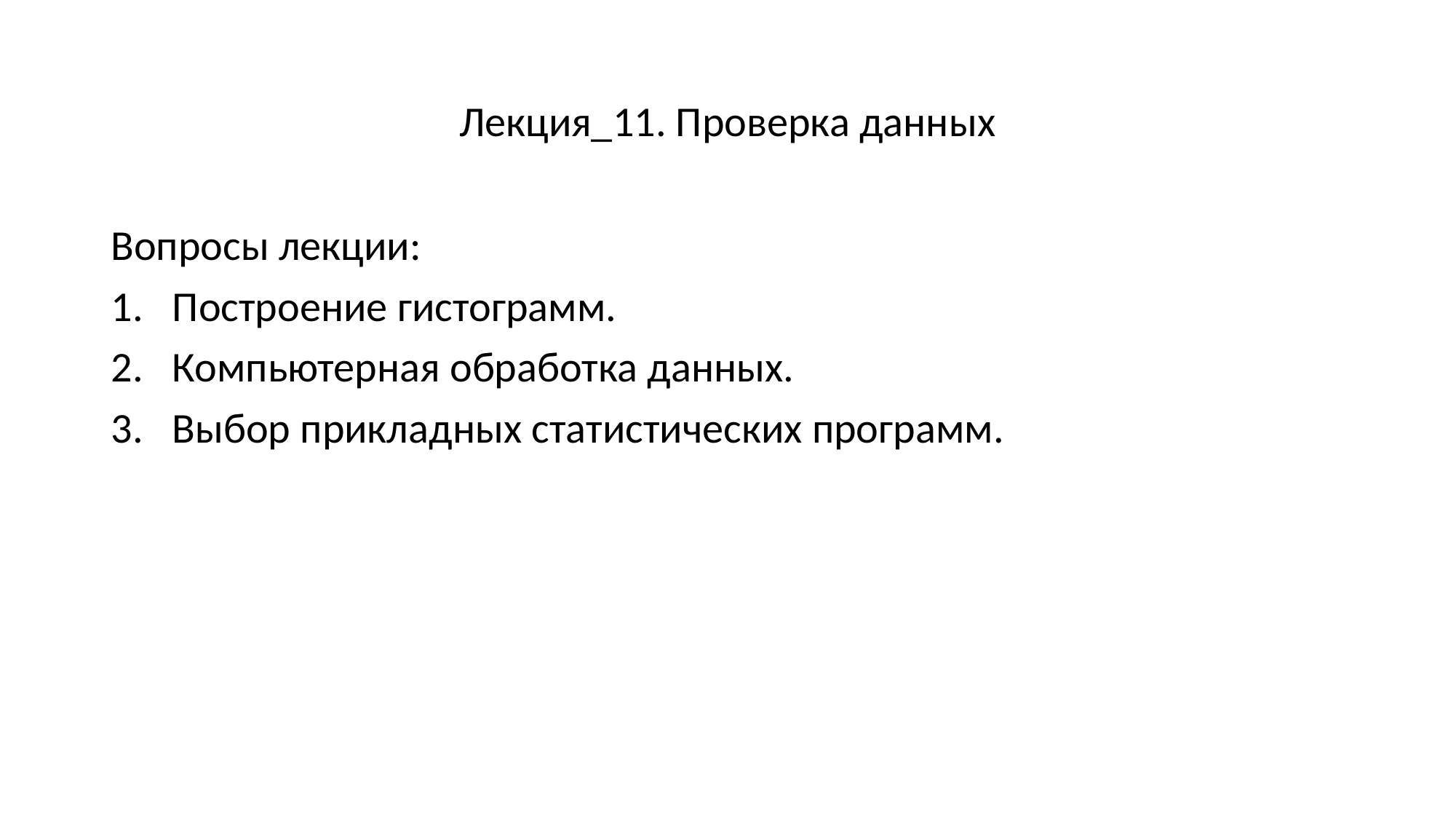

# Лекция_11. Проверка данных
Вопросы лекции:
Построение гистограмм.
Компьютерная обработка данных.
Выбор прикладных статистических программ.